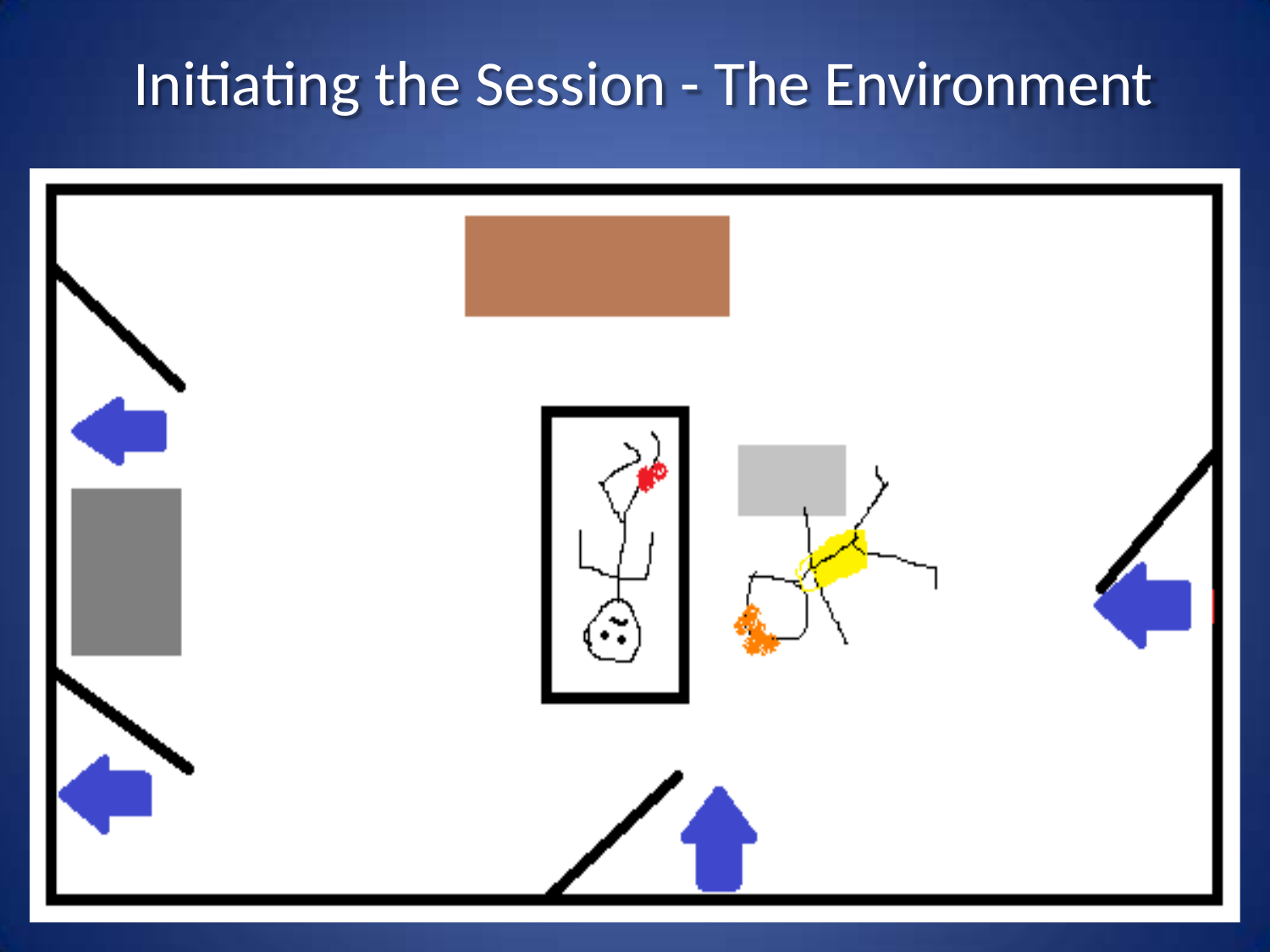

# Initiating the Session - The Environment

12